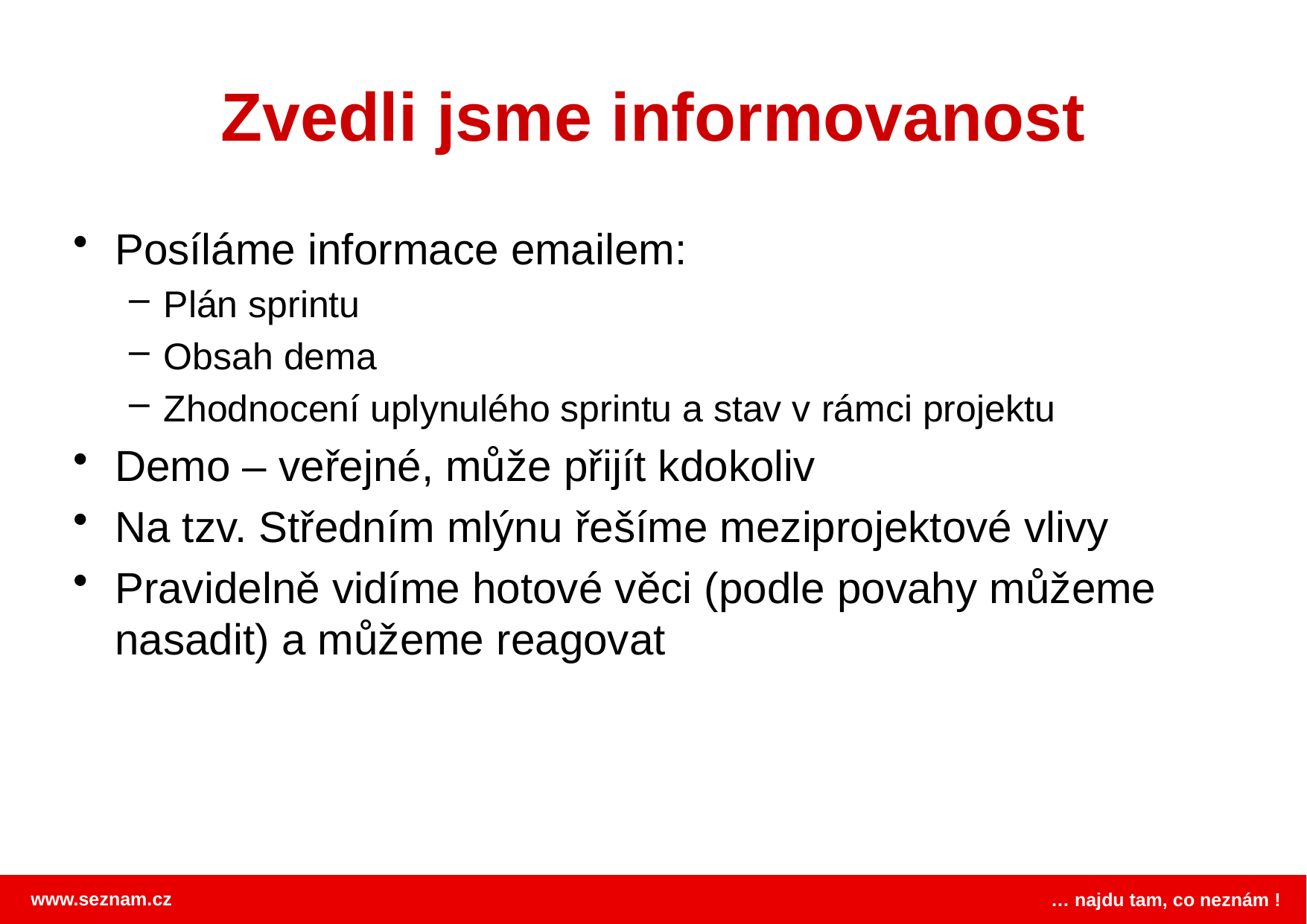

# Zvedli jsme informovanost
Posíláme informace emailem:
Plán sprintu
Obsah dema
Zhodnocení uplynulého sprintu a stav v rámci projektu
Demo – veřejné, může přijít kdokoliv
Na tzv. Středním mlýnu řešíme meziprojektové vlivy
Pravidelně vidíme hotové věci (podle povahy můžeme nasadit) a můžeme reagovat